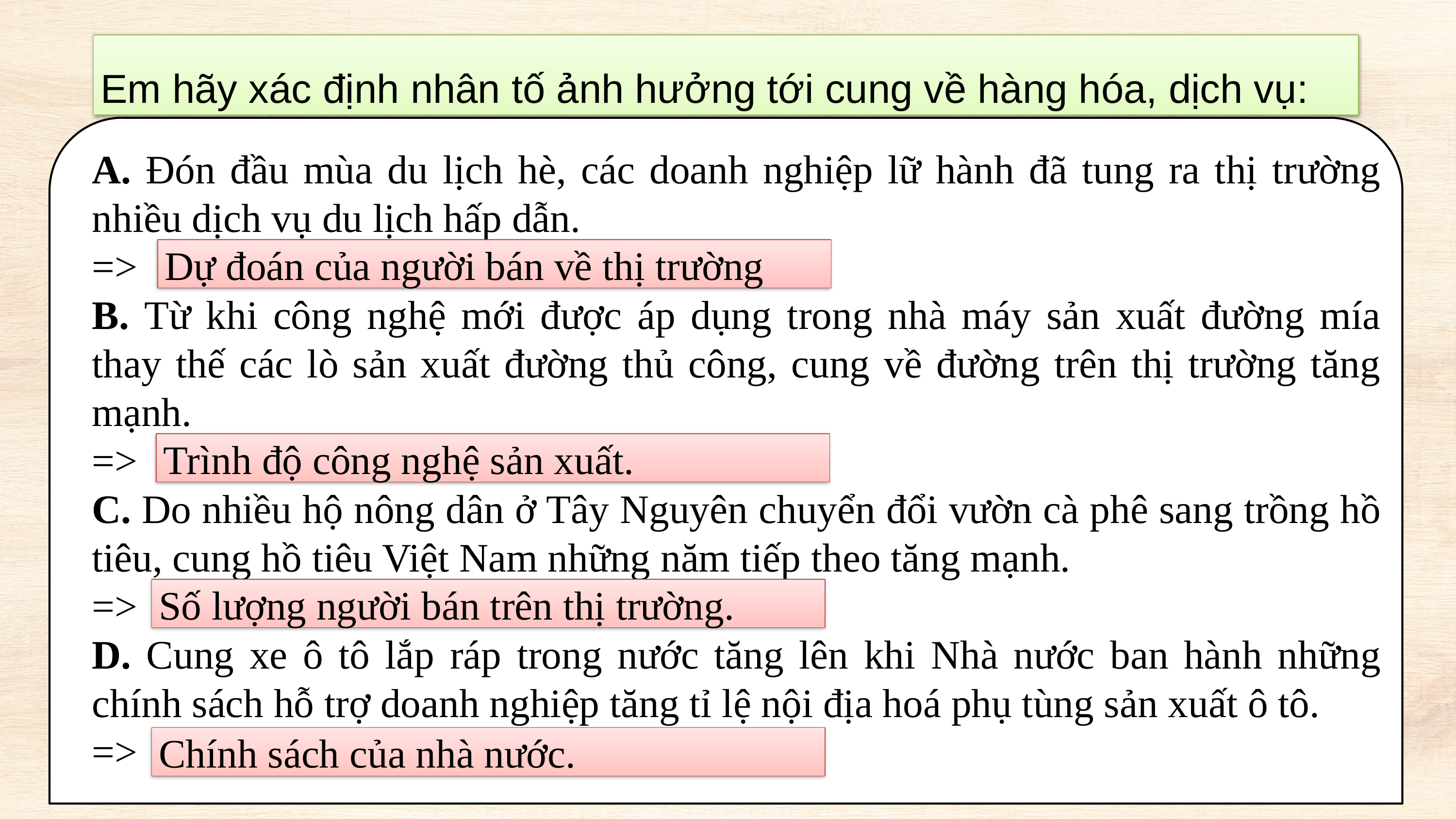

Em hãy xác định nhân tố ảnh hưởng tới cung về hàng hóa, dịch vụ:

A. Đón đầu mùa du lịch hè, các doanh nghiệp lữ hành đã tung ra thị trường nhiều dịch vụ du lịch hấp dẫn.
=>
B. Từ khi công nghệ mới được áp dụng trong nhà máy sản xuất đường mía thay thế các lò sản xuất đường thủ công, cung về đường trên thị trường tăng mạnh.
=>
C. Do nhiều hộ nông dân ở Tây Nguyên chuyển đổi vườn cà phê sang trồng hồ tiêu, cung hồ tiêu Việt Nam những năm tiếp theo tăng mạnh.
=>
D. Cung xe ô tô lắp ráp trong nước tăng lên khi Nhà nước ban hành những chính sách hỗ trợ doanh nghiệp tăng tỉ lệ nội địa hoá phụ tùng sản xuất ô tô.
=>
Dự đoán của người bán về thị trường
Trình độ công nghệ sản xuất.
Số lượng người bán trên thị trường.
Chính sách của nhà nước.